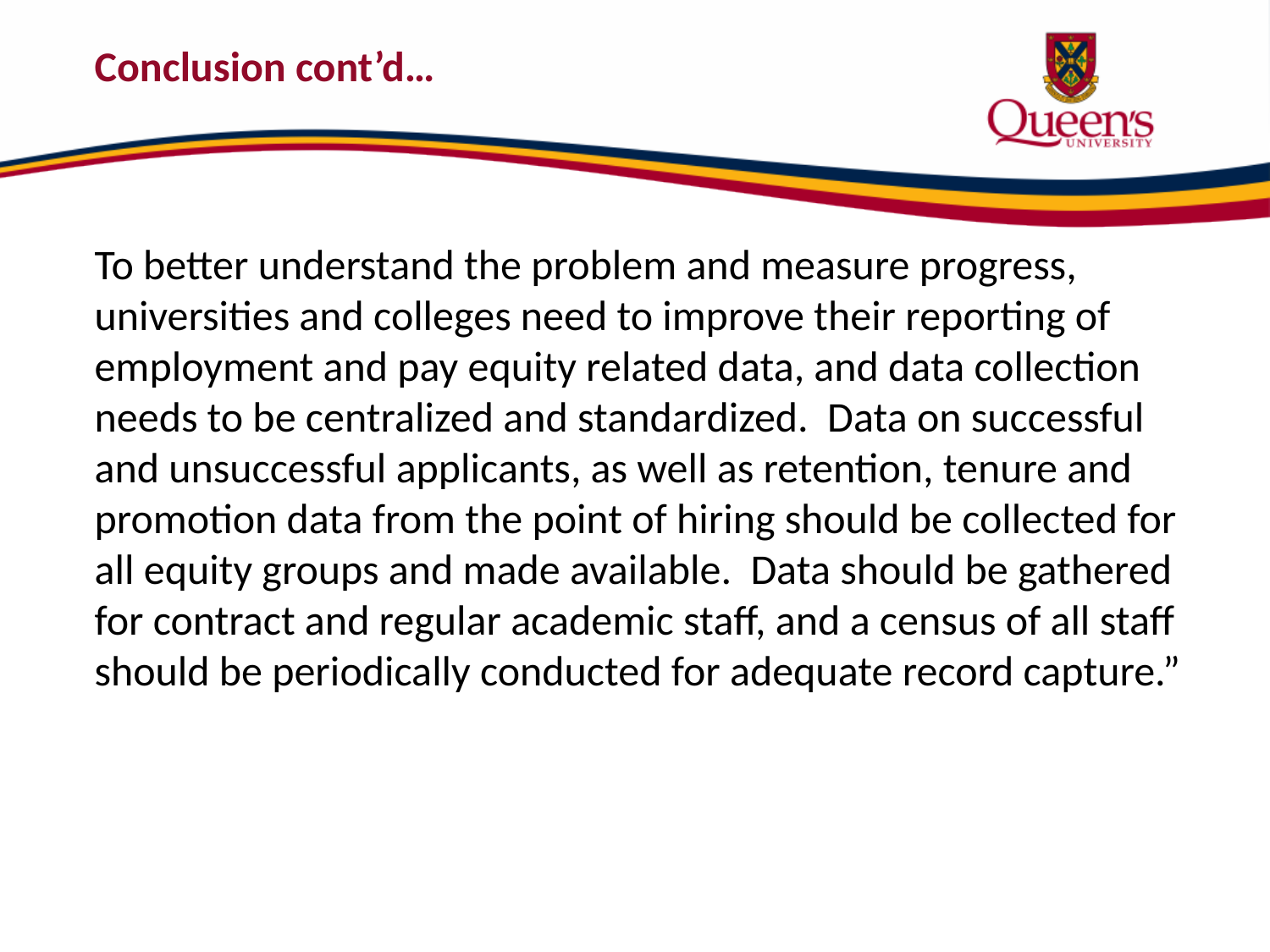

# Conclusion cont’d…
To better understand the problem and measure progress, universities and colleges need to improve their reporting of employment and pay equity related data, and data collection needs to be centralized and standardized.  Data on successful and unsuccessful applicants, as well as retention, tenure and promotion data from the point of hiring should be collected for all equity groups and made available.  Data should be gathered for contract and regular academic staff, and a census of all staff should be periodically conducted for adequate record capture.”